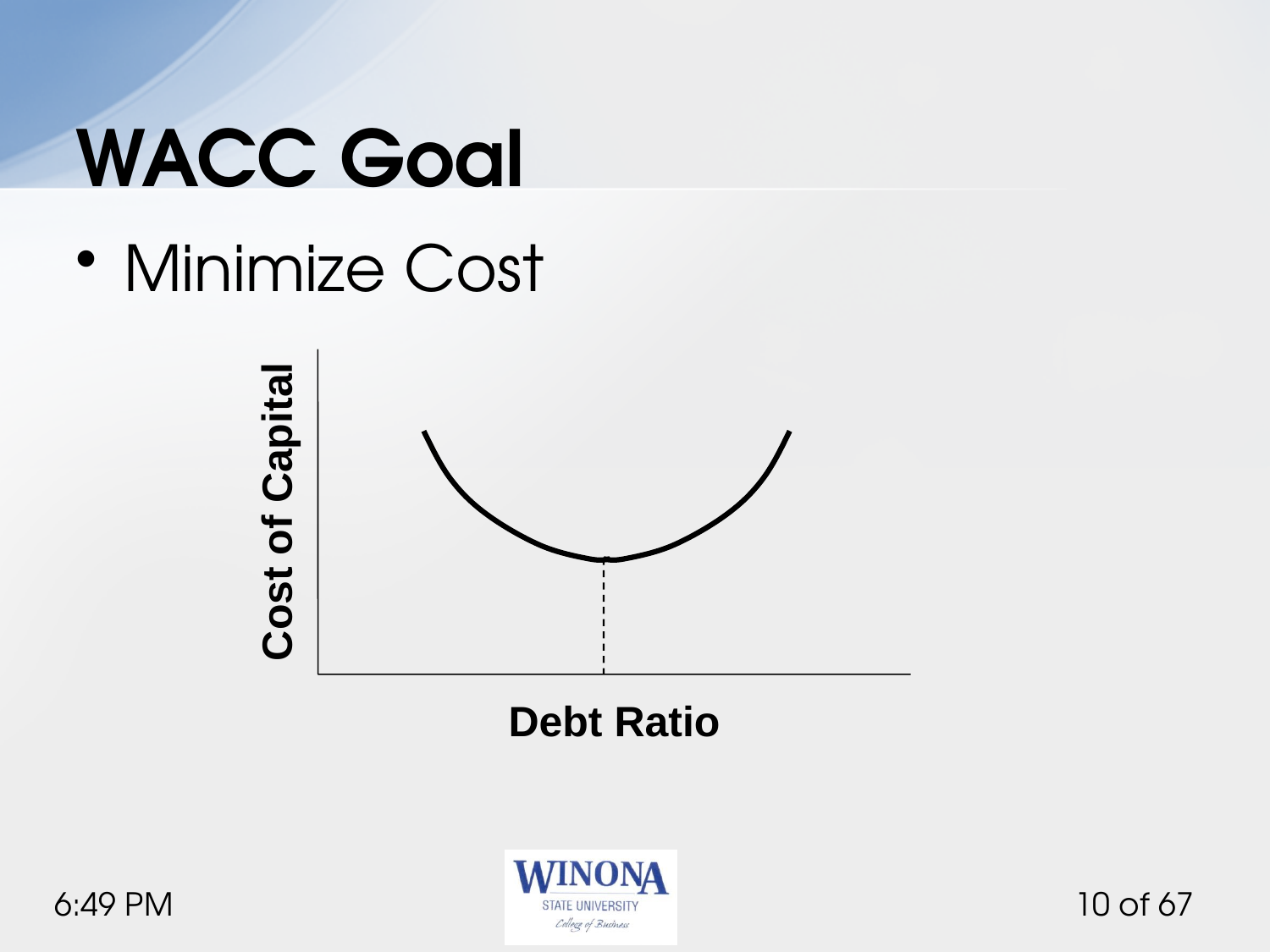

# WACC Goal
Minimize Cost

Cost of Capital

Debt Ratio